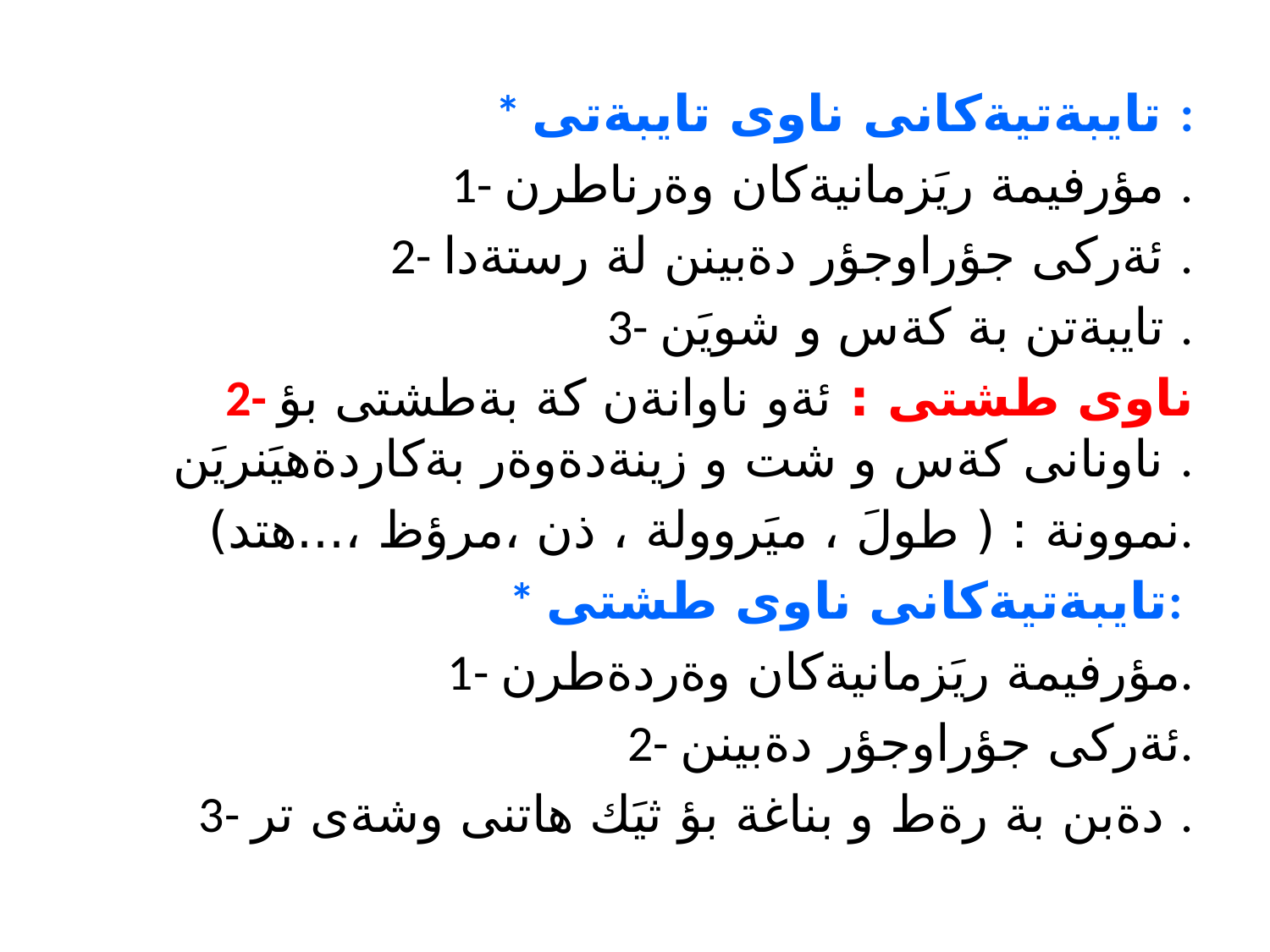

* تايبةتيةكانى ناوى تايبةتى :
1- مؤرفيمة ريَزمانيةكان وةرناطرن .
2- ئةركى جؤراوجؤر دةبينن لة رستةدا .
3- تايبةتن بة كةس و شويَن .
2- ناوى طشتى : ئةو ناوانةن كة بةطشتى بؤ ناونانى كةس و شت و زينةدةوةر بةكاردةهيَنريَن .
نموونة : ( طولَ ، ميَروولة ، ذن ،مرؤظ ،...هتد).
* تايبةتيةكانى ناوى طشتى:
1- مؤرفيمة ريَزمانيةكان وةردةطرن.
2- ئةركى جؤراوجؤر دةبينن.
3- دةبن بة رةط و بناغة بؤ ثيَك هاتنى وشةى تر .